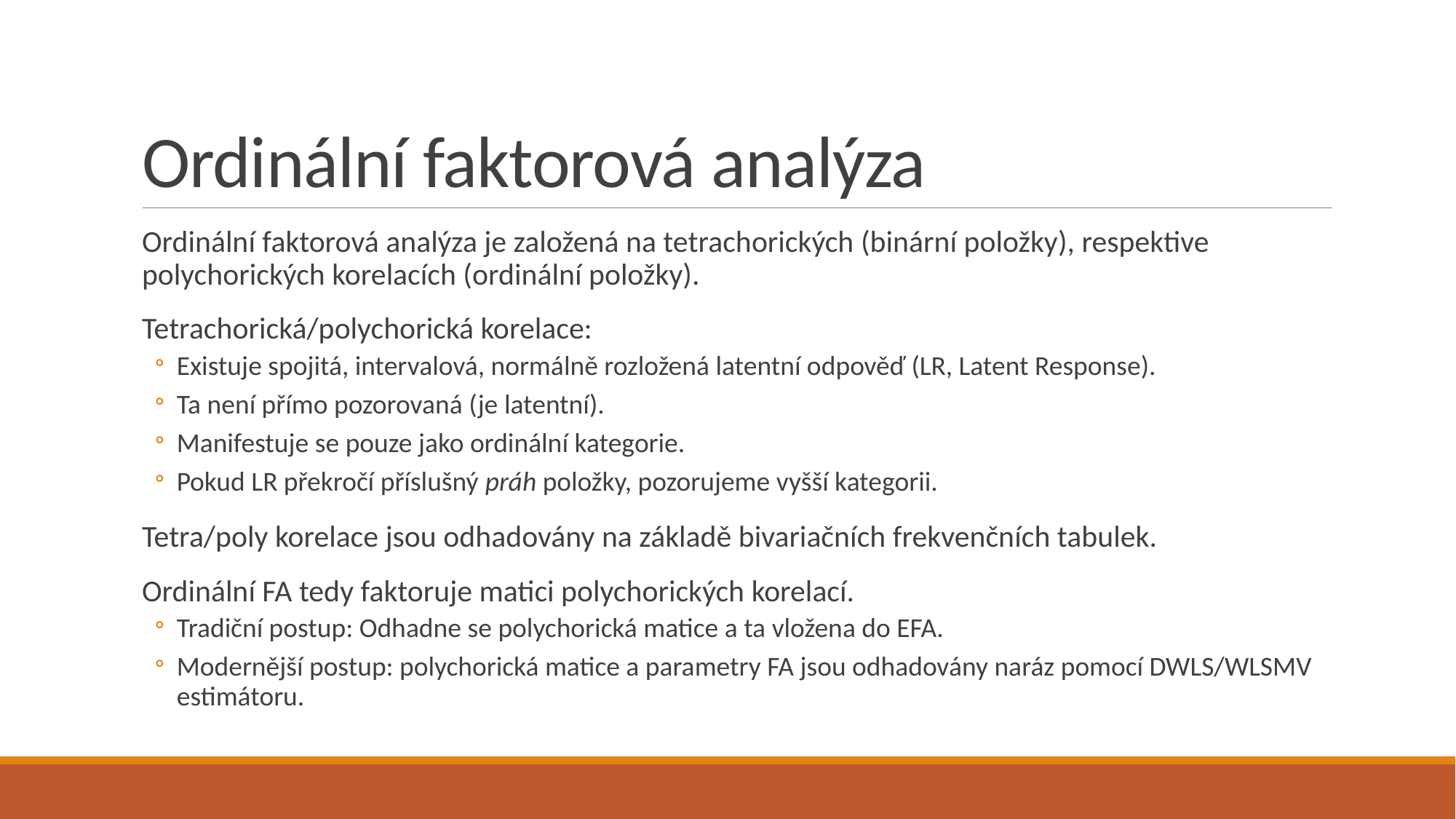

# Ordinální faktorová analýza
Ordinální faktorová analýza je založená na tetrachorických (binární položky), respektive polychorických korelacích (ordinální položky).
Tetrachorická/polychorická korelace:
Existuje spojitá, intervalová, normálně rozložená latentní odpověď (LR, Latent Response).
Ta není přímo pozorovaná (je latentní).
Manifestuje se pouze jako ordinální kategorie.
Pokud LR překročí příslušný práh položky, pozorujeme vyšší kategorii.
Tetra/poly korelace jsou odhadovány na základě bivariačních frekvenčních tabulek.
Ordinální FA tedy faktoruje matici polychorických korelací.
Tradiční postup: Odhadne se polychorická matice a ta vložena do EFA.
Modernější postup: polychorická matice a parametry FA jsou odhadovány naráz pomocí DWLS/WLSMV estimátoru.